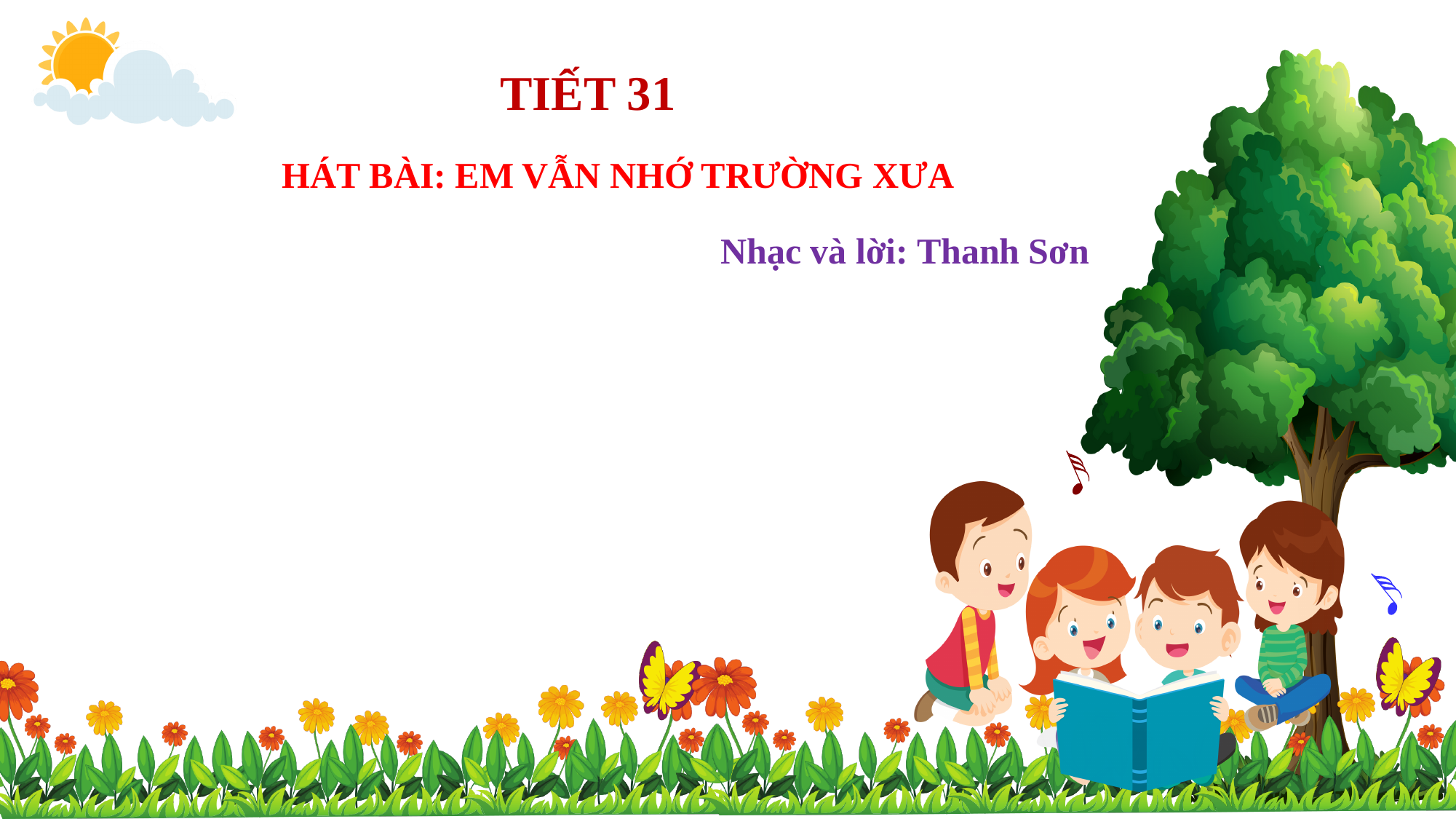

TIẾT 31
HÁT BÀI: EM VẪN NHỚ TRƯỜNG XƯA
Nhạc và lời: Thanh Sơn